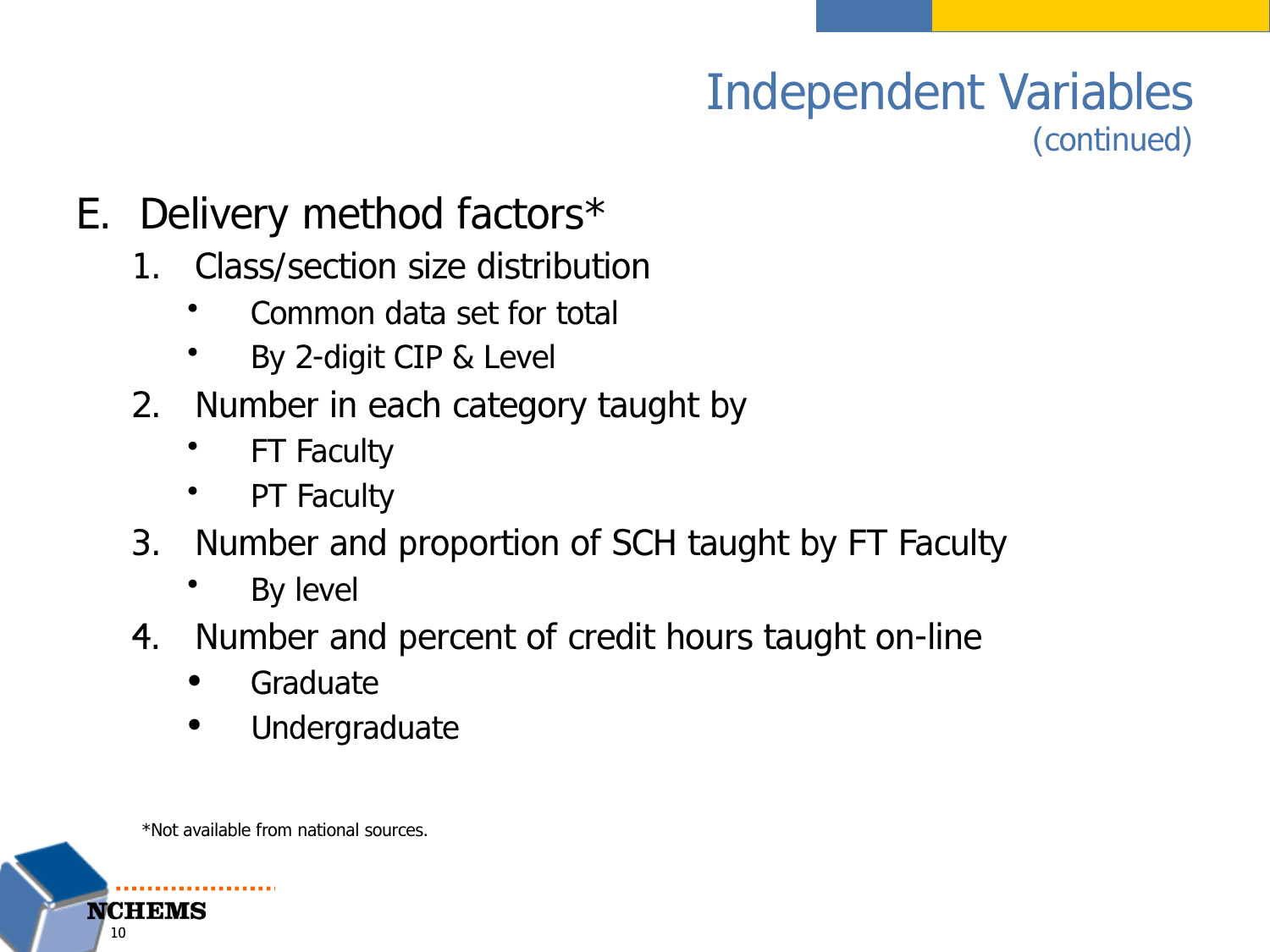

# Independent Variables (continued)
Delivery method factors*
Class/section size distribution
Common data set for total
By 2-digit CIP & Level
Number in each category taught by
FT Faculty
PT Faculty
Number and proportion of SCH taught by FT Faculty
By level
Number and percent of credit hours taught on-line
Graduate
Undergraduate
*Not available from national sources.
10